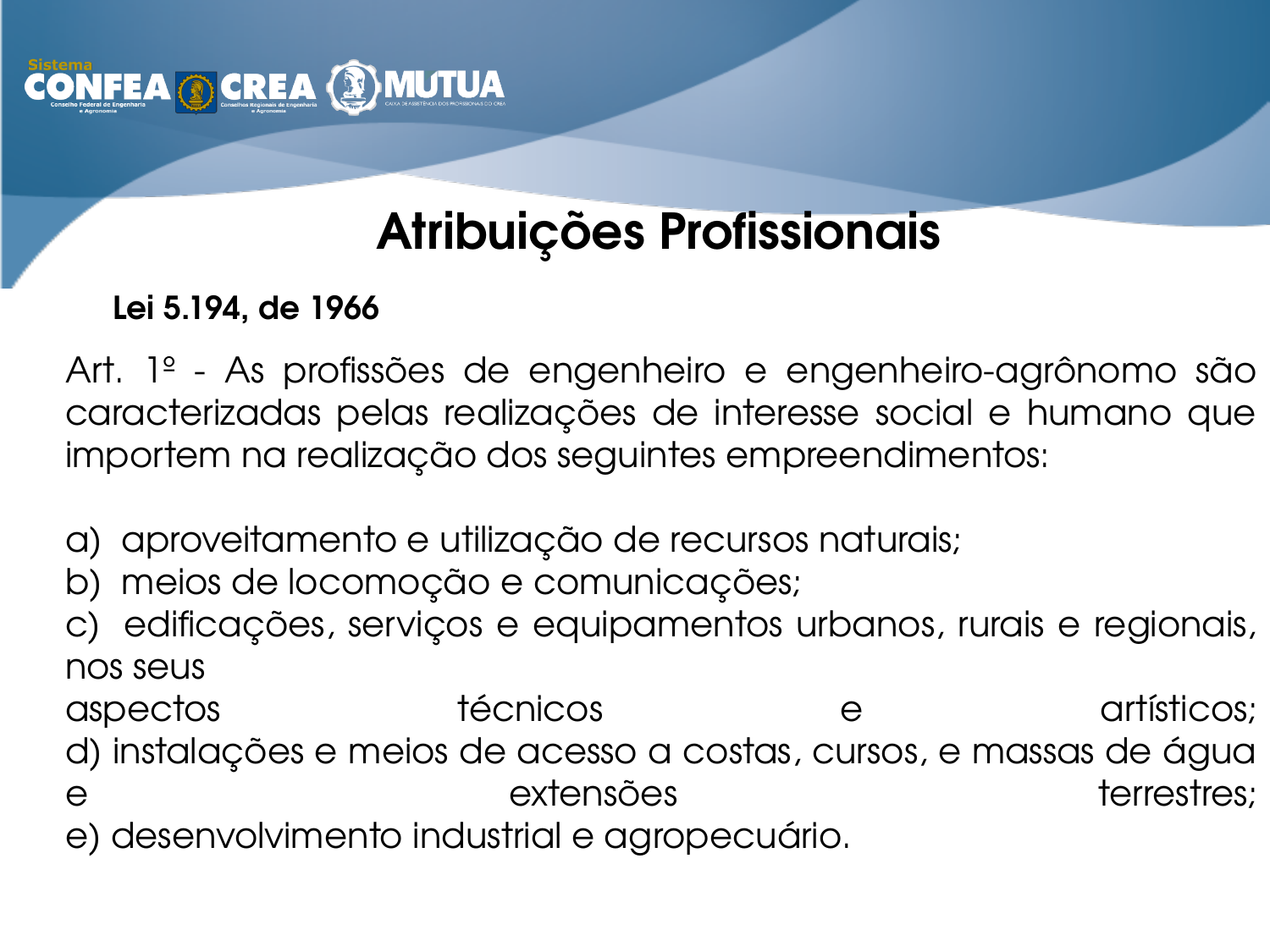

Atribuições Profissionais
Lei 5.194, de 1966
Art. 1º - As profissões de engenheiro e engenheiro-agrônomo são caracterizadas pelas realizações de interesse social e humano que importem na realização dos seguintes empreendimentos:

a)  aproveitamento e utilização de recursos naturais;
b)  meios de locomoção e comunicações;
c)  edificações, serviços e equipamentos urbanos, rurais e regionais, nos seus
aspectos técnicos e artísticos;
d) instalações e meios de acesso a costas, cursos, e massas de água e extensões terrestres;
e) desenvolvimento industrial e agropecuário.